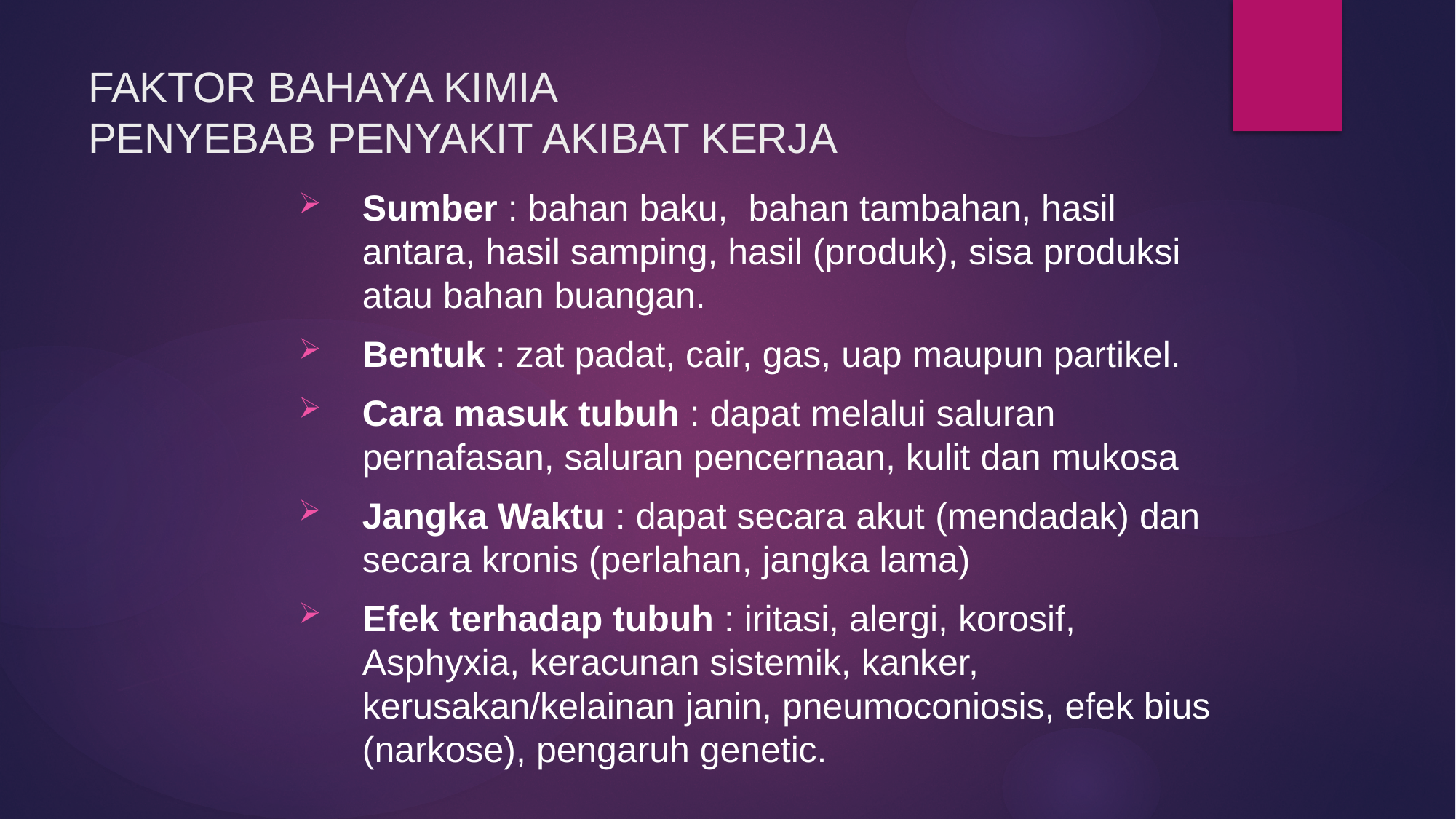

# FAKTOR BAHAYA KIMIA PENYEBAB PENYAKIT AKIBAT KERJA
Sumber : bahan baku,  bahan tambahan, hasil antara, hasil samping, hasil (produk), sisa produksi atau bahan buangan.
Bentuk : zat padat, cair, gas, uap maupun partikel.
Cara masuk tubuh : dapat melalui saluran pernafasan, saluran pencernaan, kulit dan mukosa
Jangka Waktu : dapat secara akut (mendadak) dan secara kronis (perlahan, jangka lama)
Efek terhadap tubuh : iritasi, alergi, korosif, Asphyxia, keracunan sistemik, kanker, kerusakan/kelainan janin, pneumoconiosis, efek bius (narkose), pengaruh genetic.